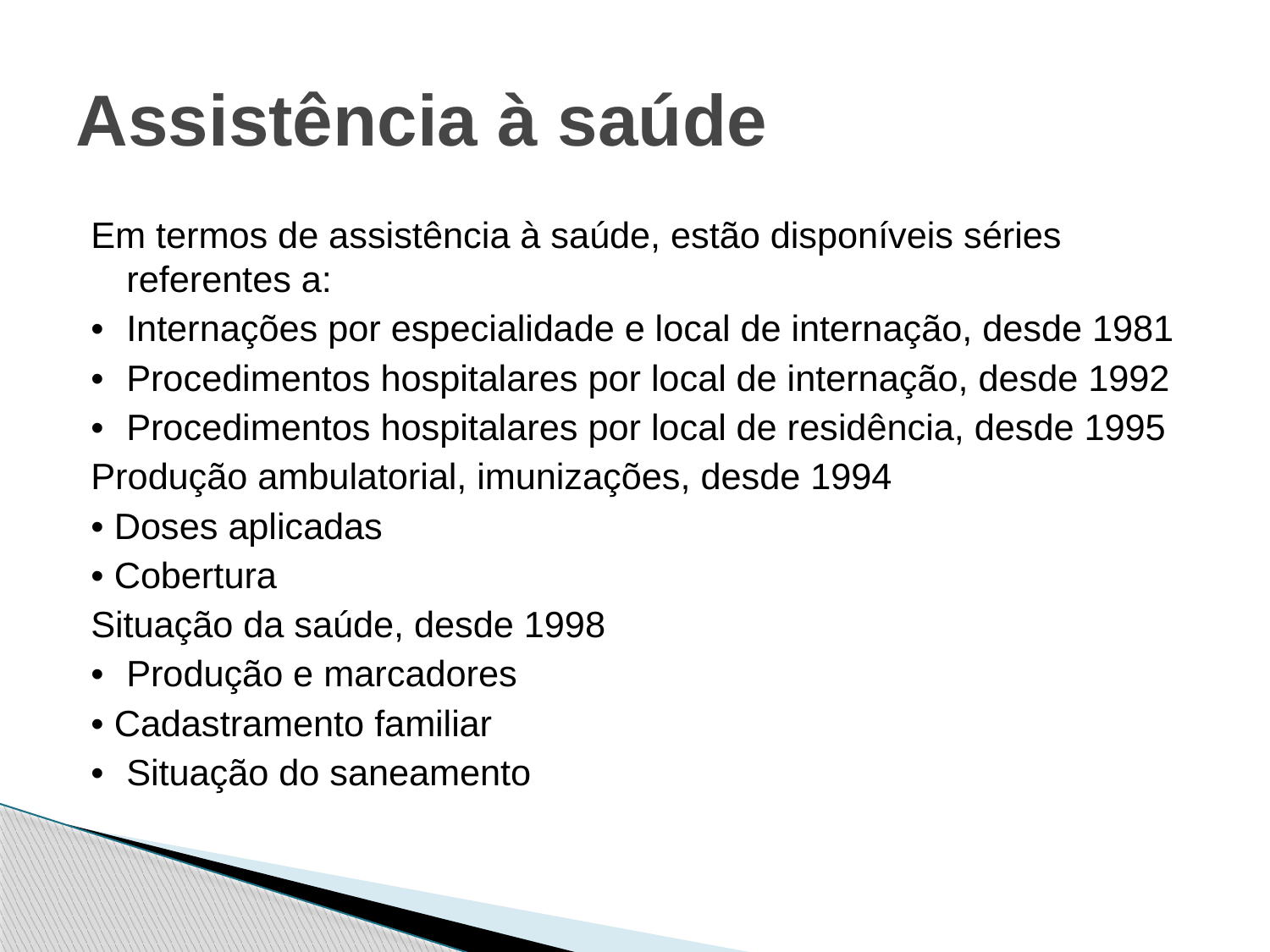

# Assistência à saúde
Em termos de assistência à saúde, estão disponíveis séries referentes a:
•	Internações por especialidade e local de internação, desde 1981
•	Procedimentos hospitalares por local de internação, desde 1992
•	Procedimentos hospitalares por local de residência, desde 1995
Produção ambulatorial, imunizações, desde 1994
• Doses aplicadas
• Cobertura
Situação da saúde, desde 1998
•	Produção e marcadores
• Cadastramento familiar
•	Situação do saneamento